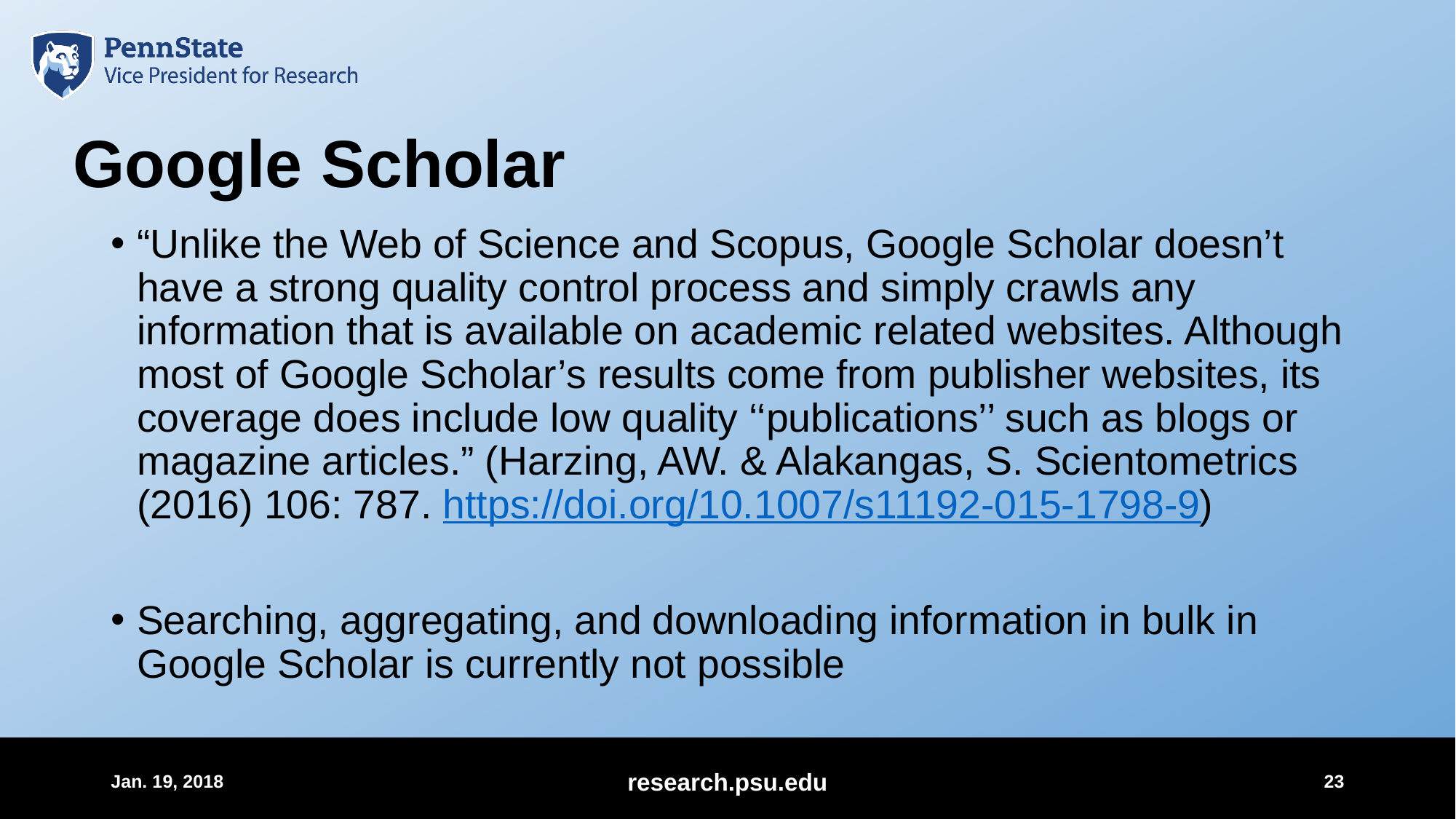

Google Scholar
“Unlike the Web of Science and Scopus, Google Scholar doesn’t have a strong quality control process and simply crawls any information that is available on academic related websites. Although most of Google Scholar’s results come from publisher websites, its coverage does include low quality ‘‘publications’’ such as blogs or magazine articles.” (Harzing, AW. & Alakangas, S. Scientometrics (2016) 106: 787. https://doi.org/10.1007/s11192-015-1798-9)

Searching, aggregating, and downloading information in bulk in Google Scholar is currently not possible
Jan. 19, 2018
research.psu.edu
23